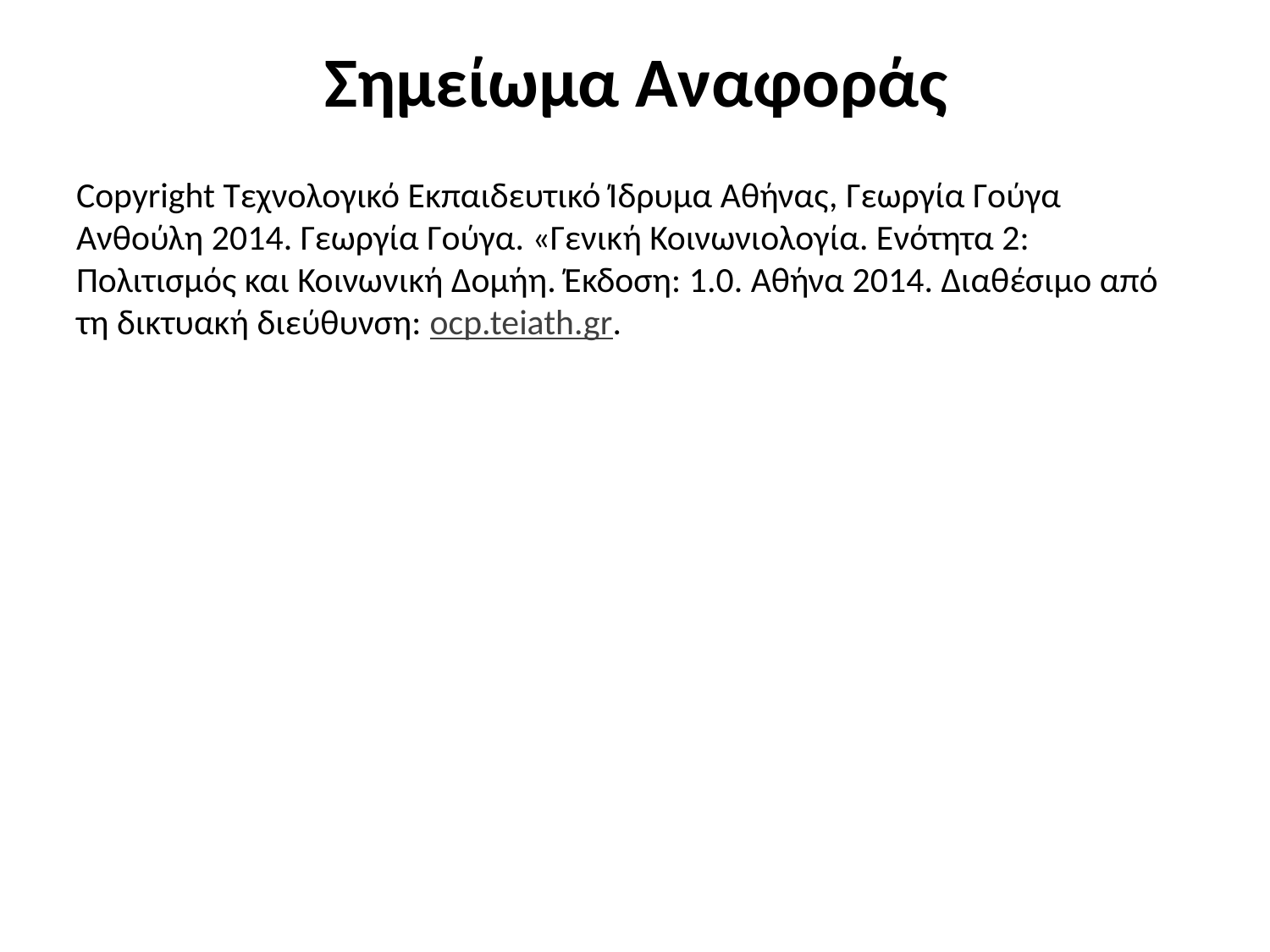

# Σημείωμα Αναφοράς
Copyright Τεχνολογικό Εκπαιδευτικό Ίδρυμα Αθήνας, Γεωργία Γούγα Ανθούλη 2014. Γεωργία Γούγα. «Γενική Κοινωνιολογία. Ενότητα 2: Πολιτισμός και Κοινωνική Δομήη. Έκδοση: 1.0. Αθήνα 2014. Διαθέσιμο από τη δικτυακή διεύθυνση: ocp.teiath.gr.